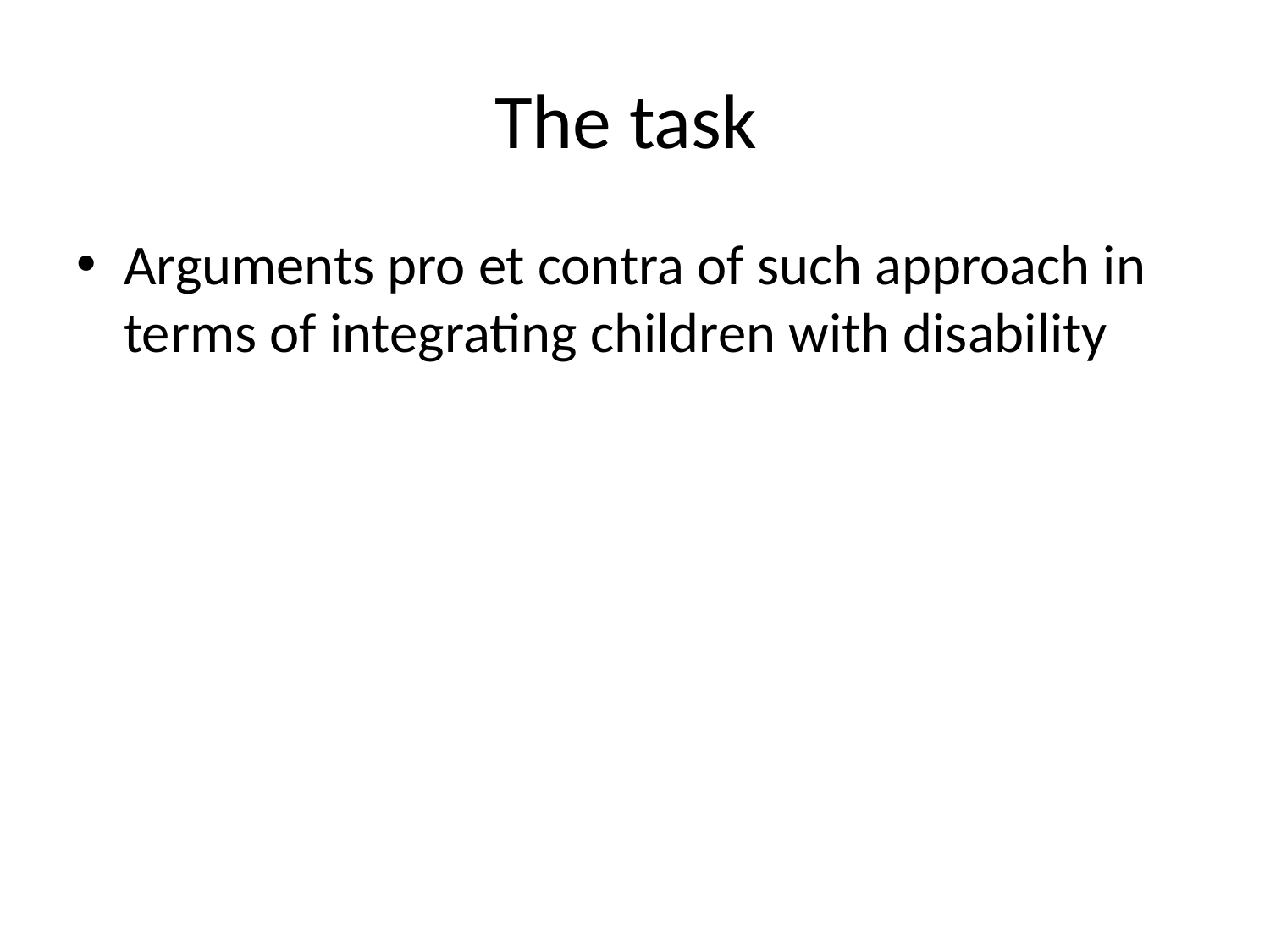

# The task
Arguments pro et contra of such approach in terms of integrating children with disability